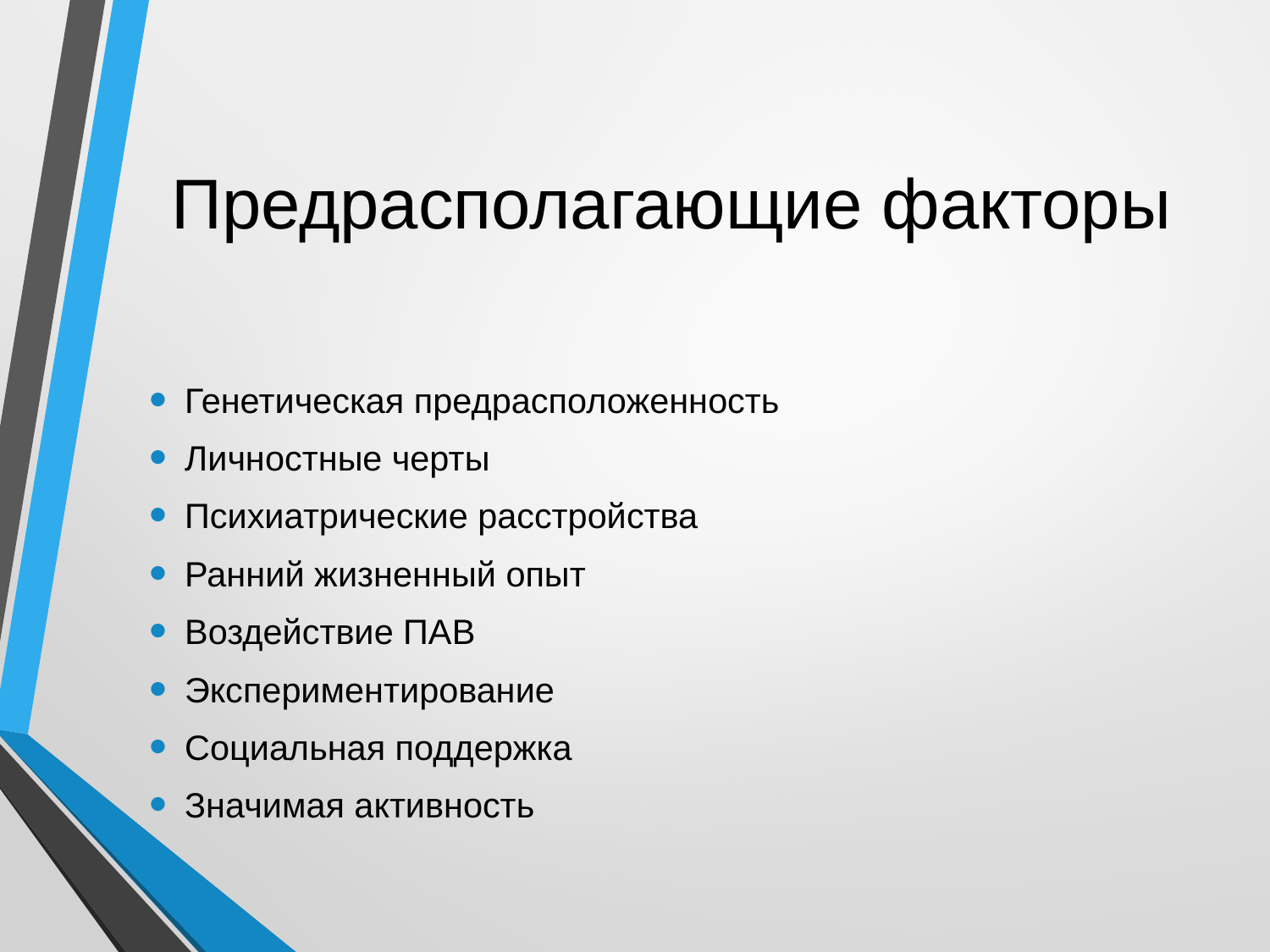

# Предрасполагающие факторы
Генетическая предрасположенность
Личностные черты
Психиатрические расстройства
Ранний жизненный опыт
Воздействие ПАВ
Экспериментирование
Социальная поддержка
Значимая активность